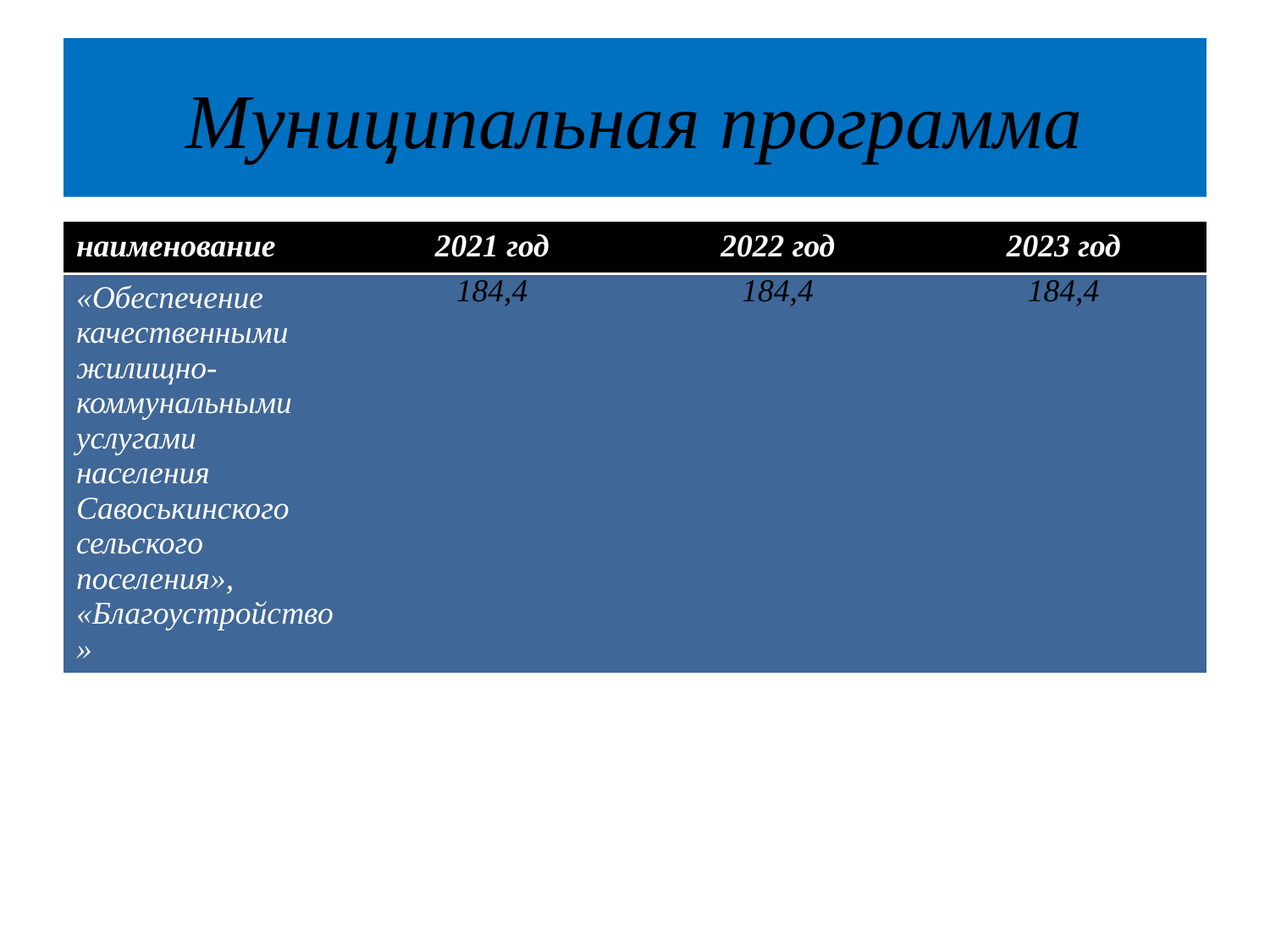

# Муниципальная программа
| наименование | 2021 год | 2022 год | 2023 год |
| --- | --- | --- | --- |
| «Обеспечение качественными жилищно-коммунальными услугами населения Савоськинского сельского поселения», «Благоустройство» | 184,4 | 184,4 | 184,4 |